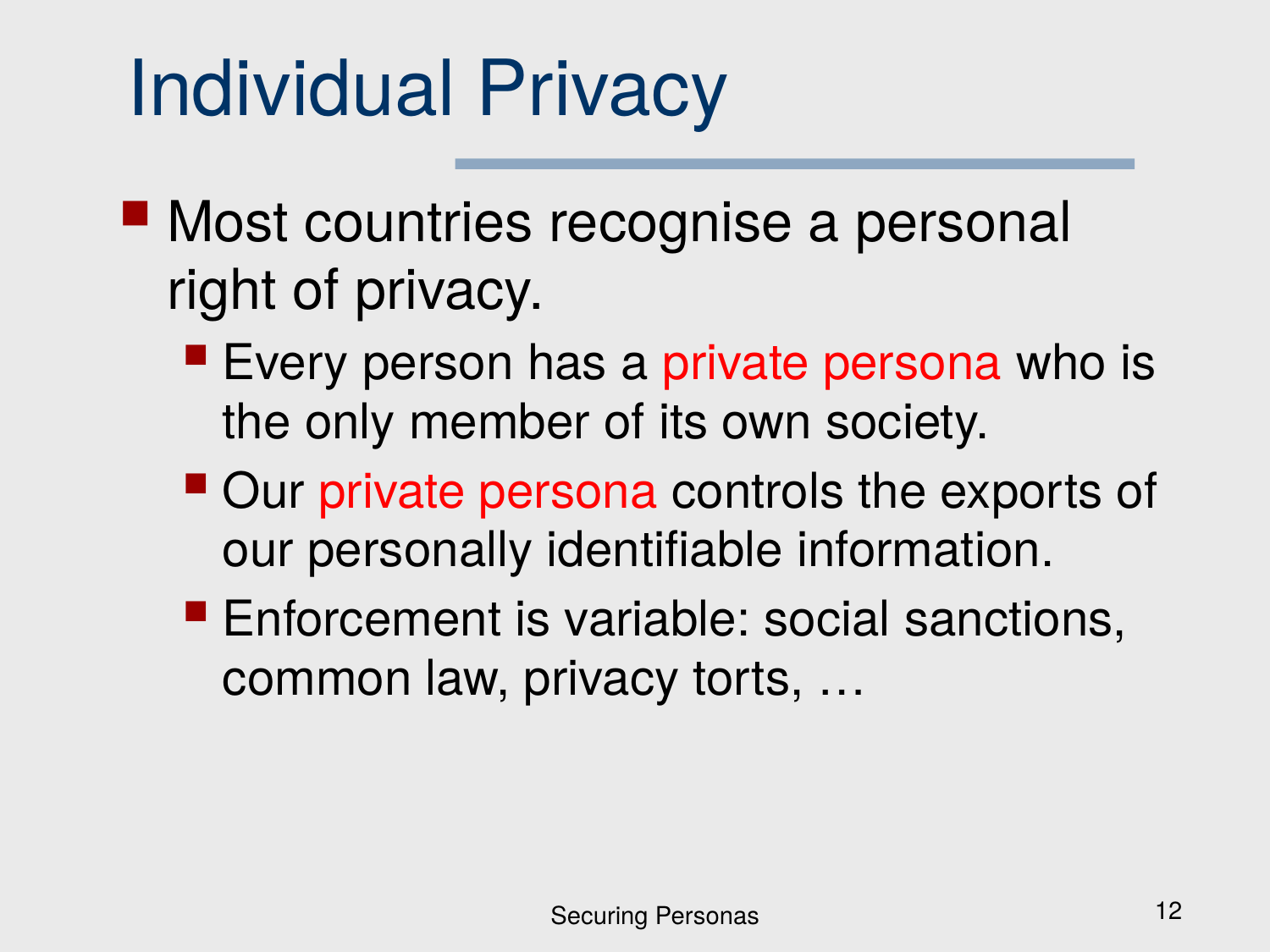

# Individual Privacy
Most countries recognise a personal right of privacy.
Every person has a private persona who is the only member of its own society.
Our private persona controls the exports of our personally identifiable information.
Enforcement is variable: social sanctions, common law, privacy torts, …
Securing Personas
12